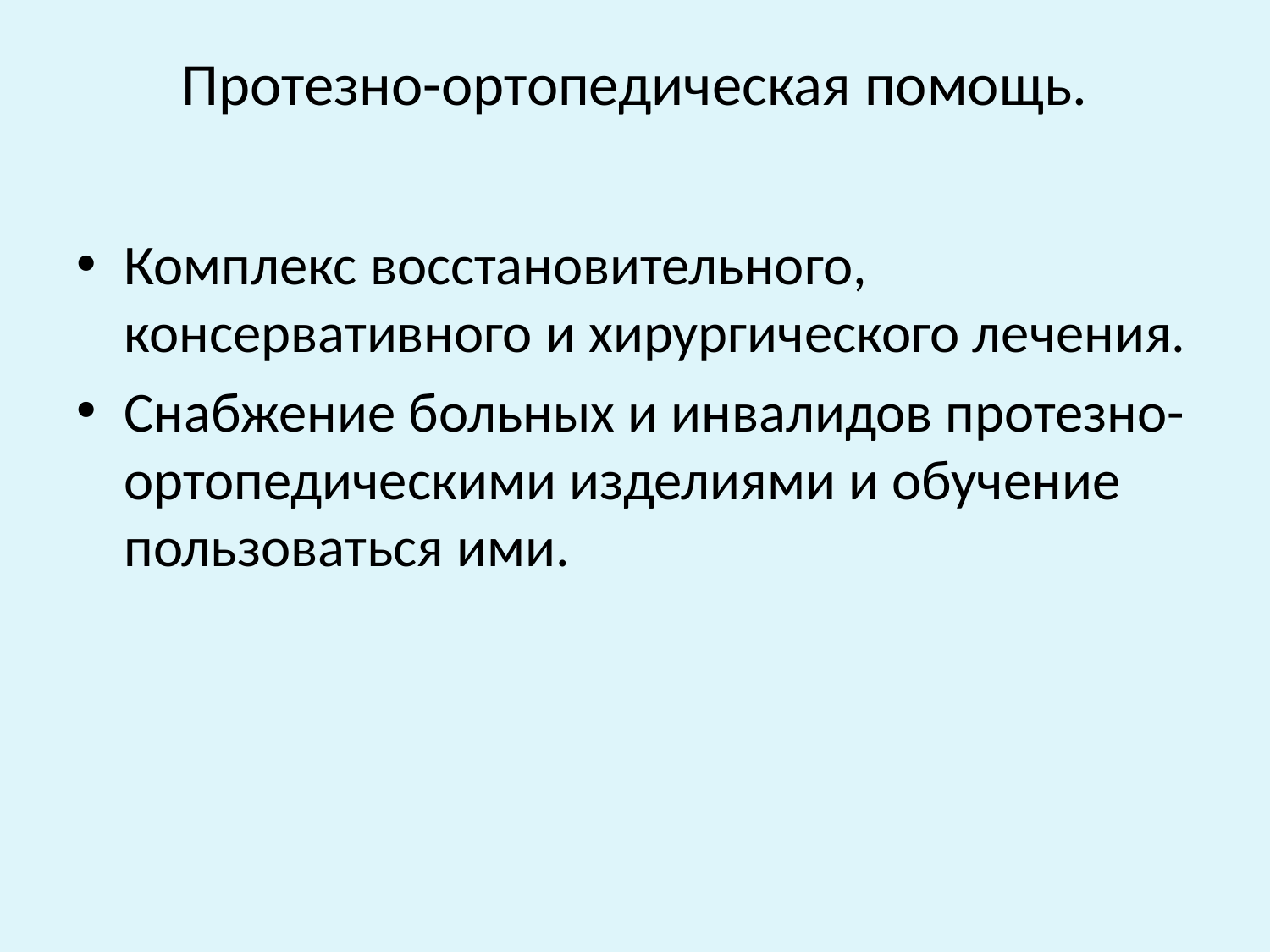

# Протезно-ортопедическая помощь.
Комплекс восстановительного, консервативного и хирургического лечения.
Снабжение больных и инвалидов протезно-ортопедическими изделиями и обучение пользоваться ими.